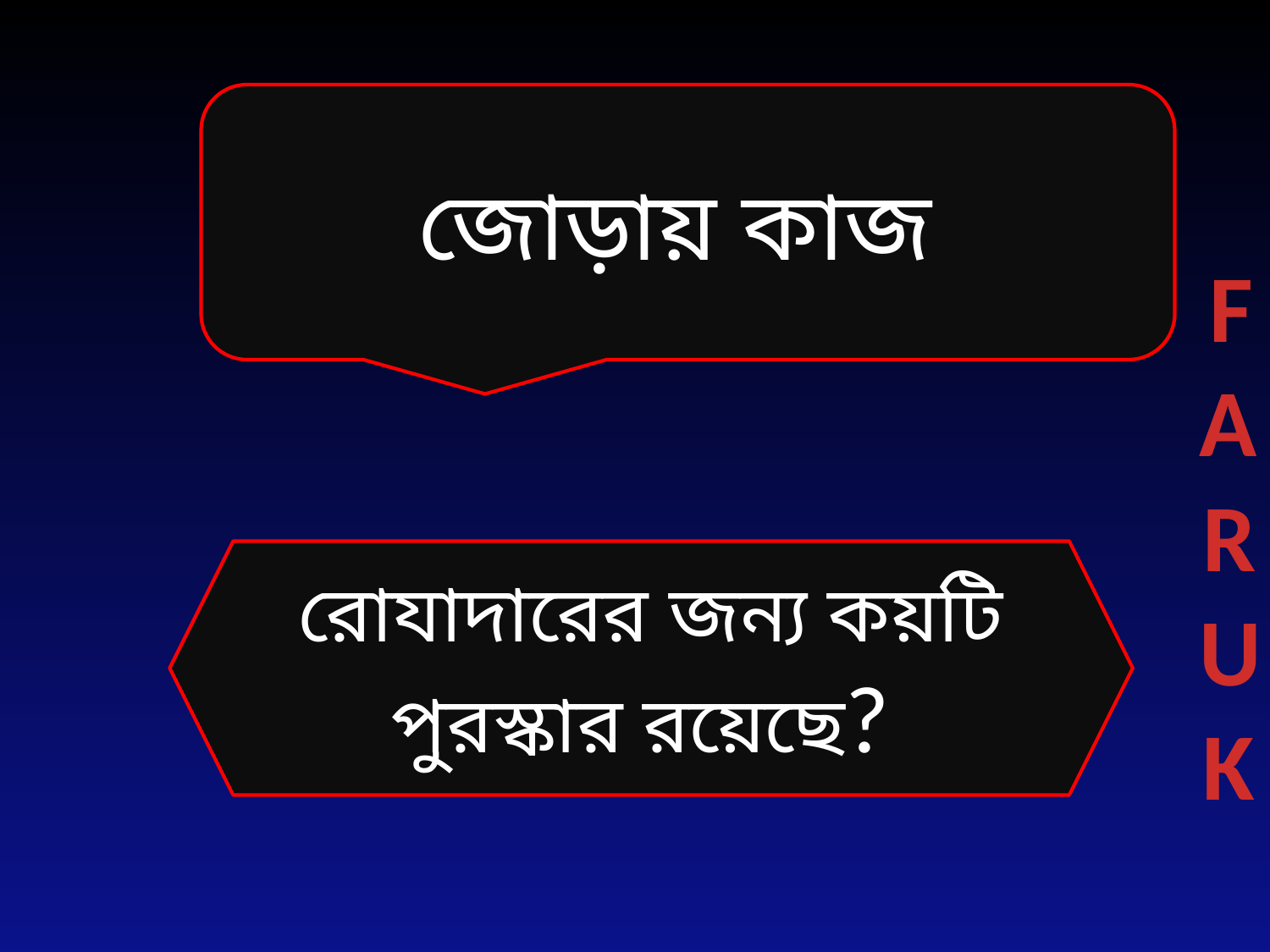

জোড়ায় কাজ
FARUK
রোযাদারের জন্য কয়টি পুরস্কার রয়েছে?